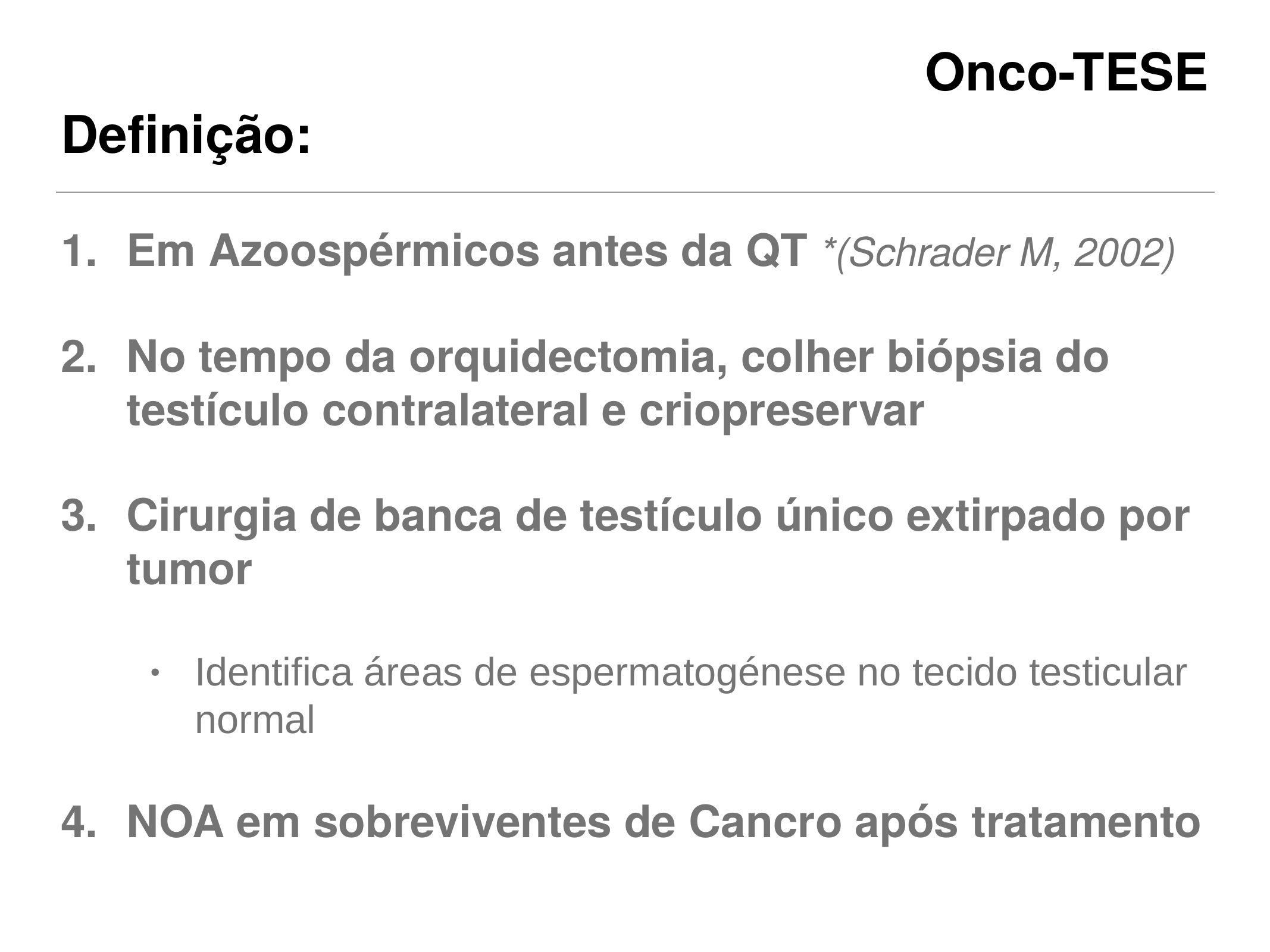

# Onco-TESE
Definição:
Em Azoospérmicos antes da QT *(Schrader M, 2002)
No tempo da orquidectomia, colher biópsia do testículo contralateral e criopreservar
Cirurgia de banca de testículo único extirpado por tumor
Identifica áreas de espermatogénese no tecido testicular normal
NOA em sobreviventes de Cancro após tratamento